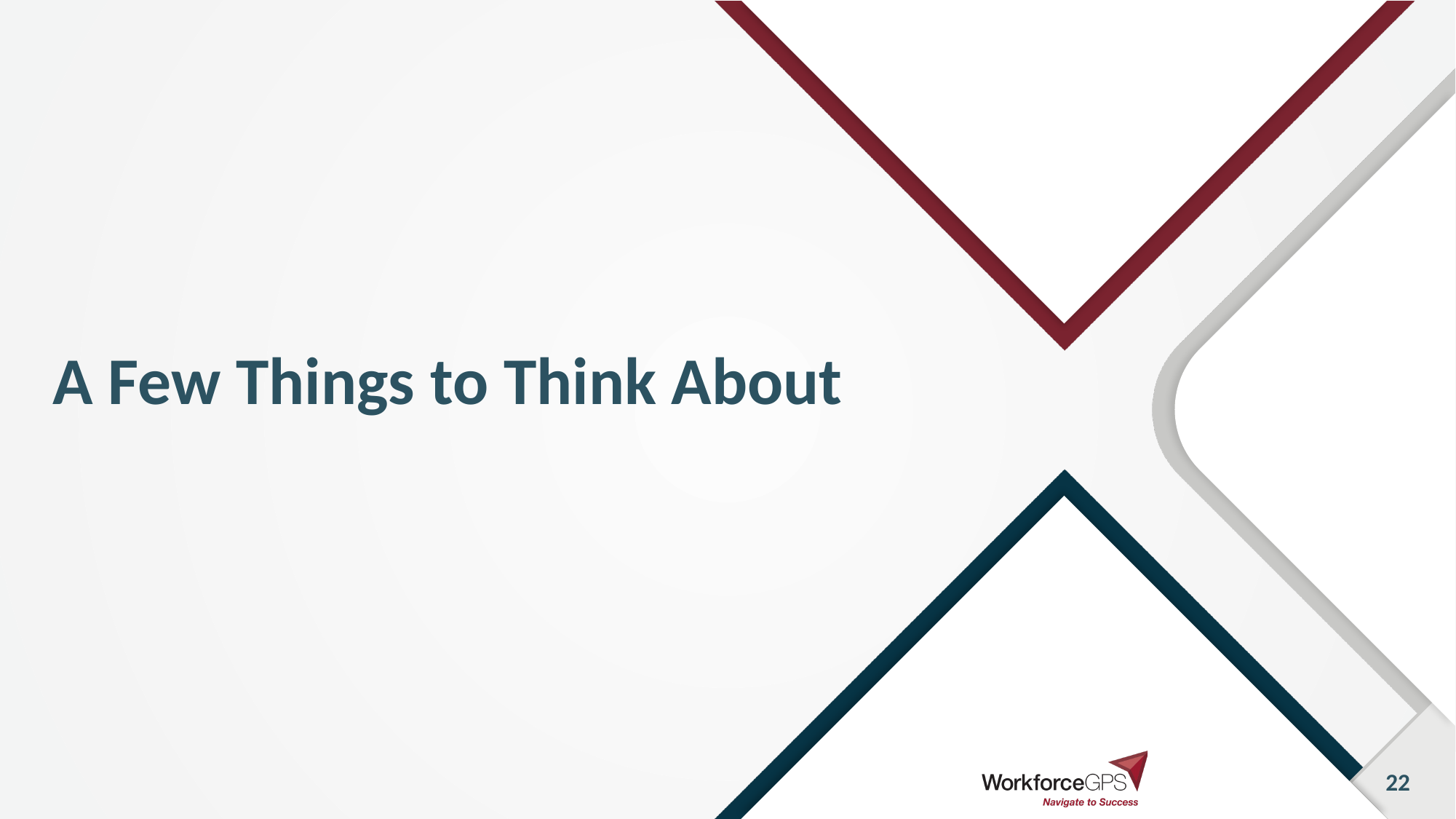

# A Few Things to Think About
22